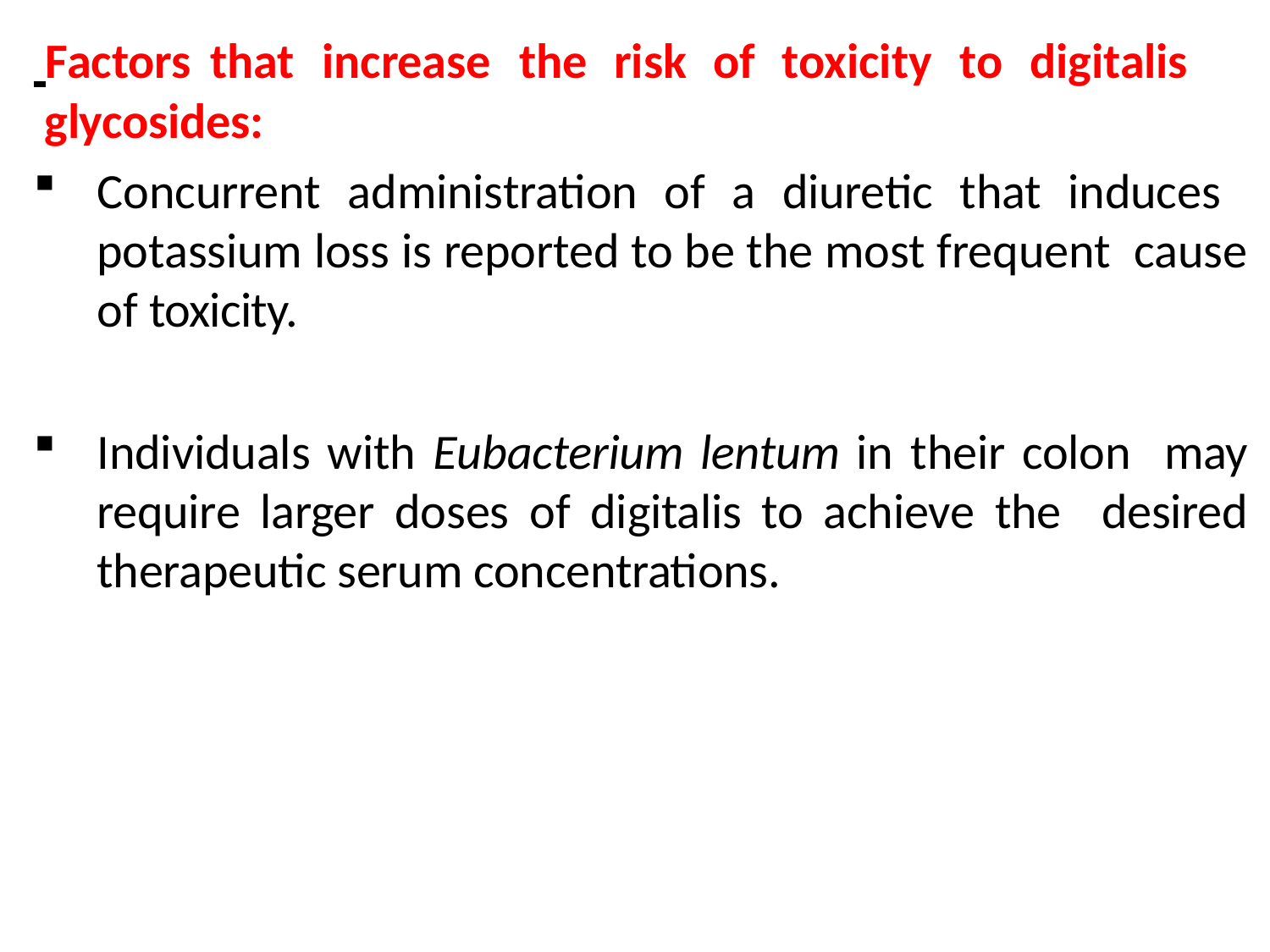

Factors	that	increase	the	risk	of	toxicity	to	digitalis
 glycosides:
Concurrent administration of a diuretic that induces  potassium loss is reported to be the most frequent  cause of toxicity.

Individuals with Eubacterium lentum in their colon  may require larger doses of digitalis to achieve the  desired therapeutic serum concentrations.